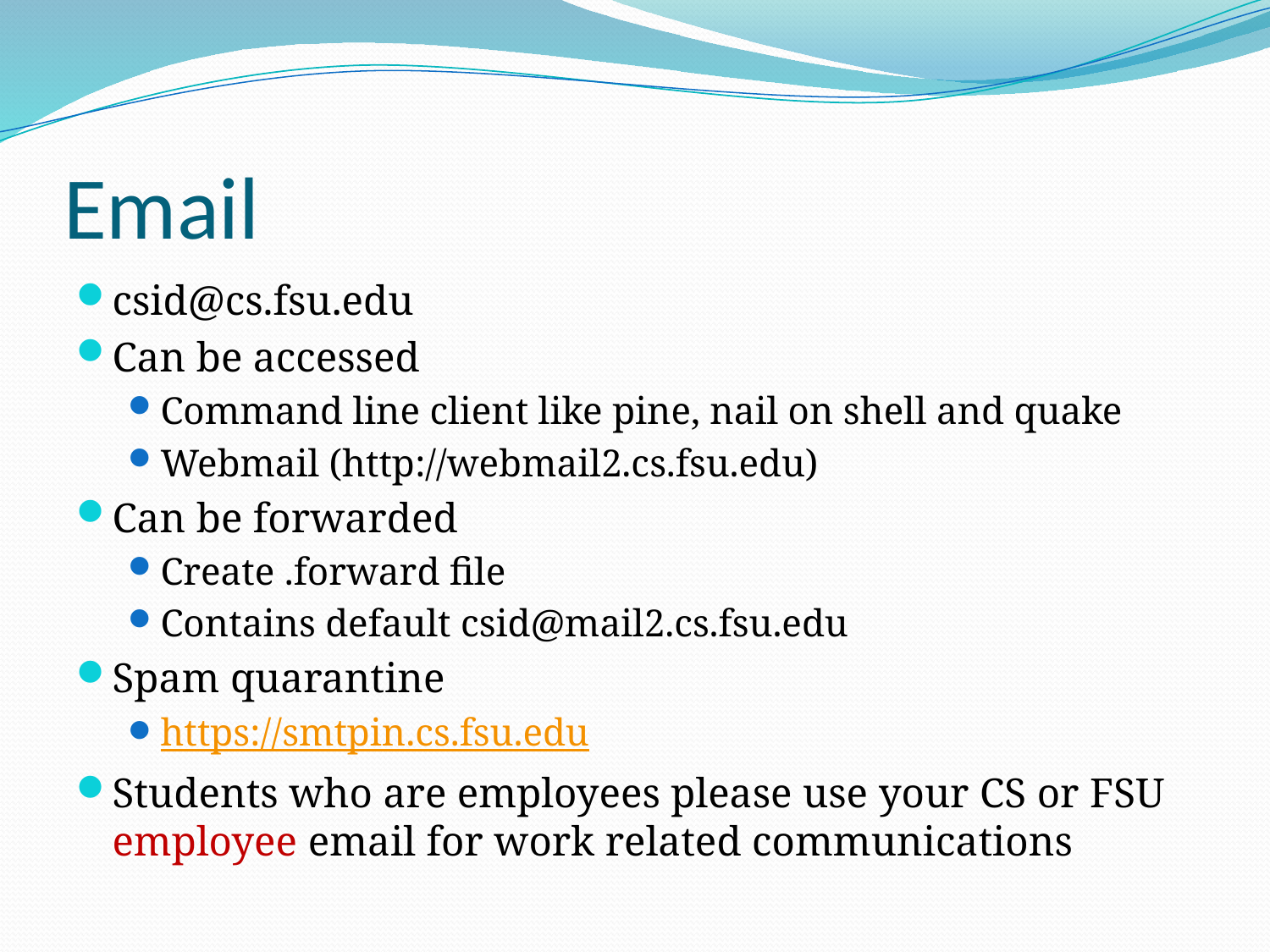

# Email
csid@cs.fsu.edu
Can be accessed
Command line client like pine, nail on shell and quake
Webmail (http://webmail2.cs.fsu.edu)
Can be forwarded
Create .forward file
Contains default csid@mail2.cs.fsu.edu
Spam quarantine
https://smtpin.cs.fsu.edu
Students who are employees please use your CS or FSU employee email for work related communications